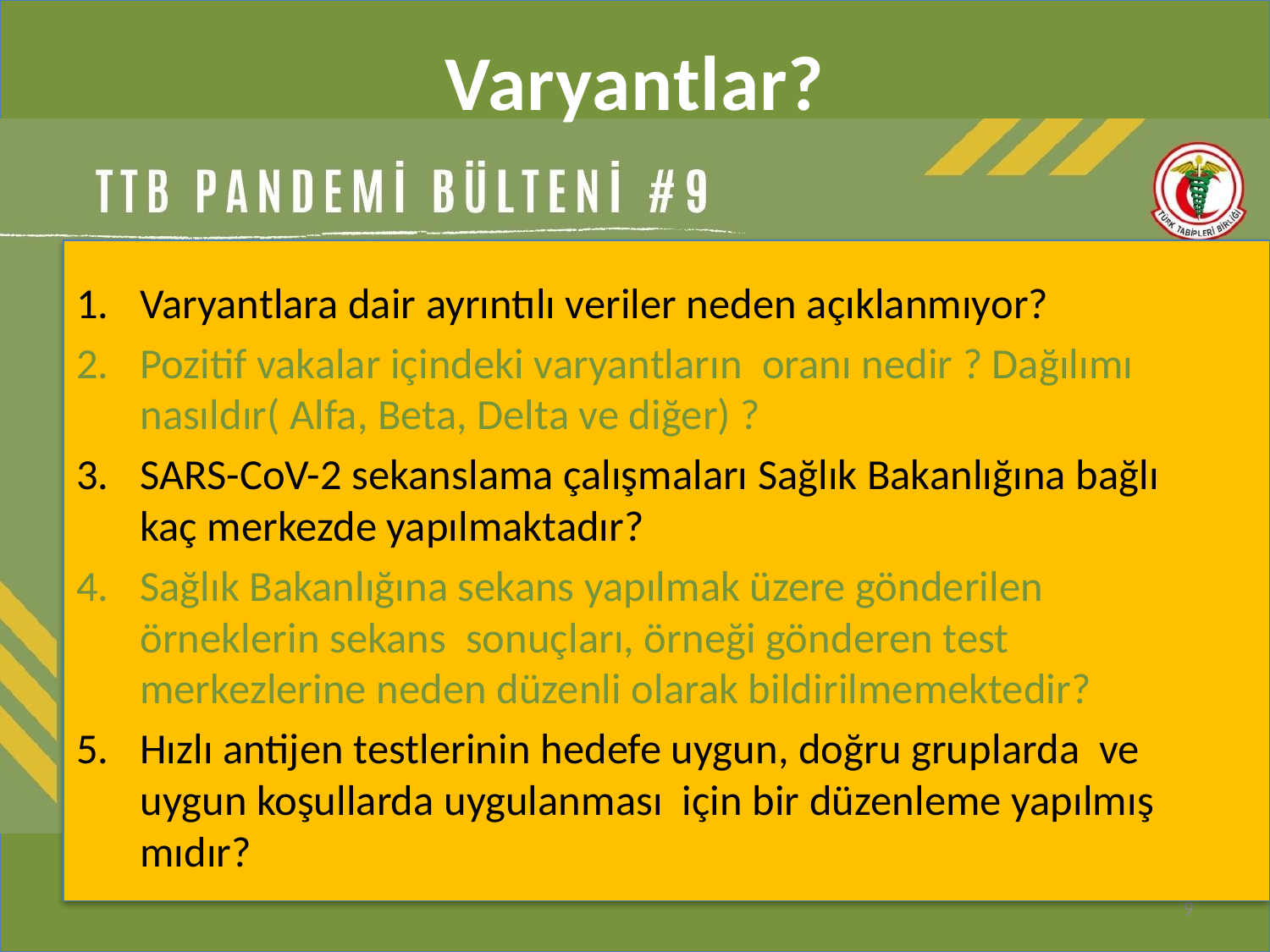

# Varyantlar?

Varyantlara dair ayrıntılı veriler neden açıklanmıyor?
Pozitif vakalar içindeki varyantların  oranı nedir ? Dağılımı nasıldır( Alfa, Beta, Delta ve diğer) ?
SARS-CoV-2 sekanslama çalışmaları Sağlık Bakanlığına bağlı kaç merkezde yapılmaktadır?
Sağlık Bakanlığına sekans yapılmak üzere gönderilen  örneklerin sekans  sonuçları, örneği gönderen test merkezlerine neden düzenli olarak bildirilmemektedir?
Hızlı antijen testlerinin hedefe uygun, doğru gruplarda  ve uygun koşullarda uygulanması  için bir düzenleme yapılmış mıdır?

9